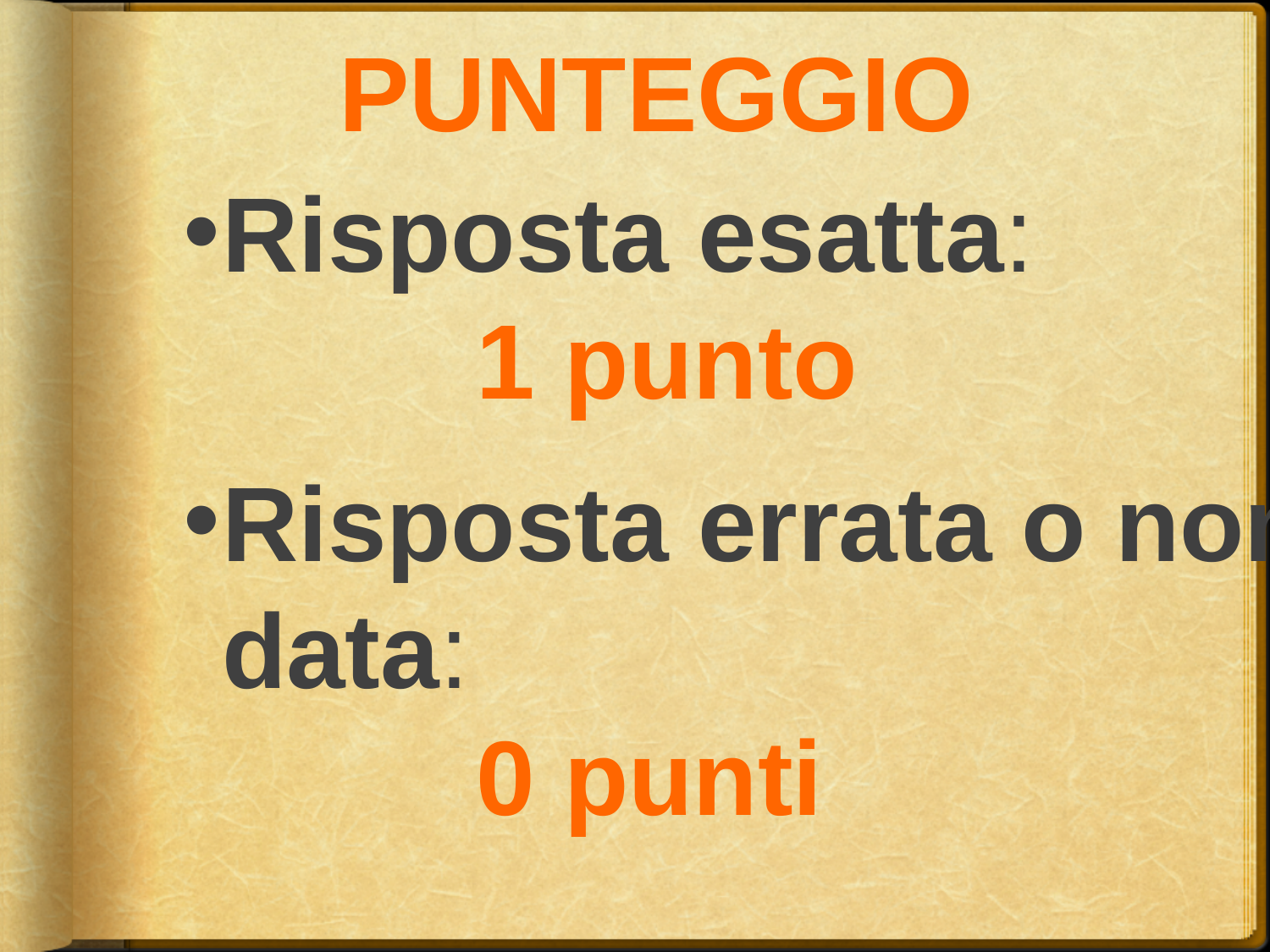

# PUNTEGGIO
Risposta esatta:
		1 punto
Risposta errata o non data:
 		0 punti